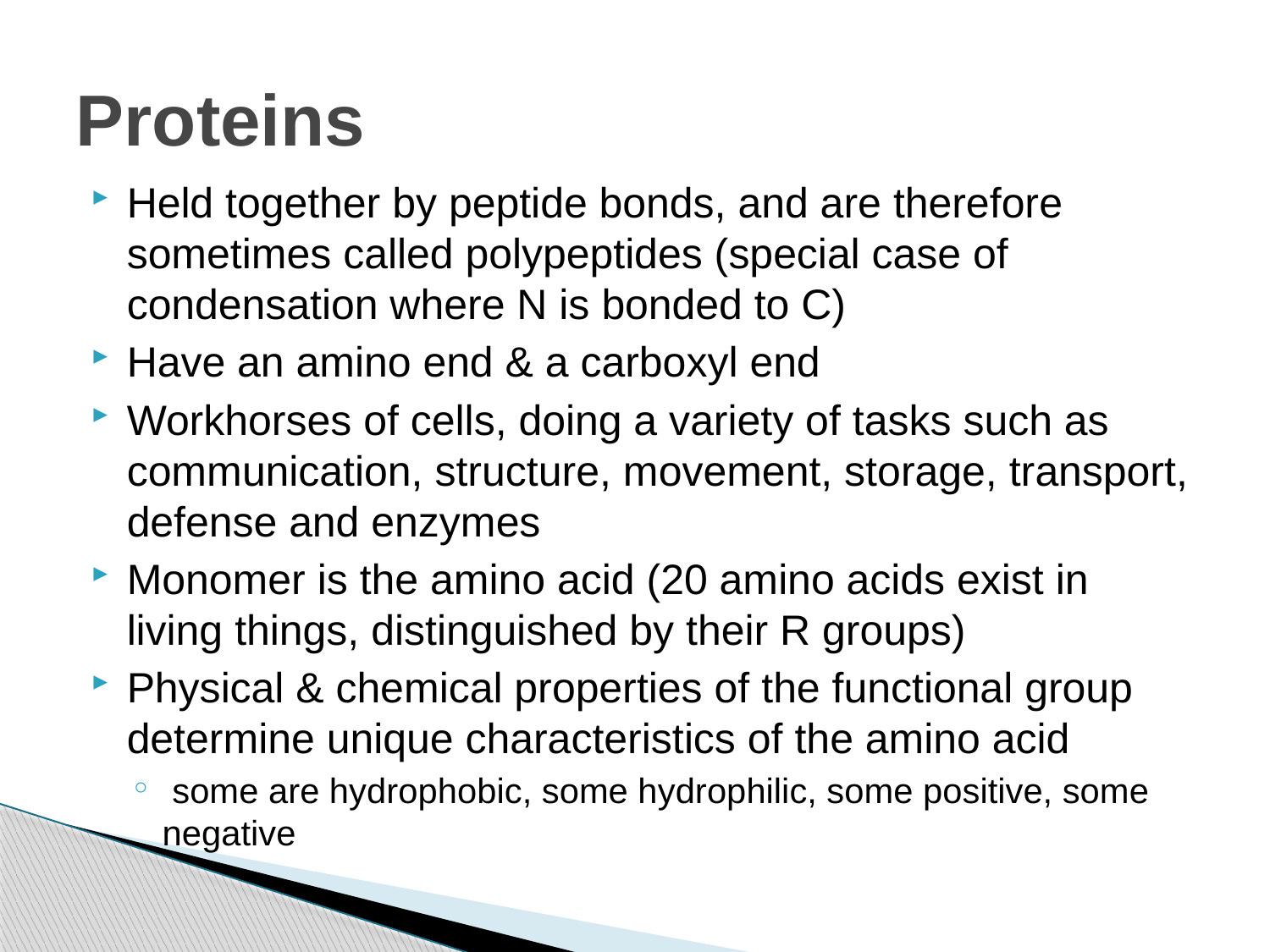

# Proteins
Held together by peptide bonds, and are therefore sometimes called polypeptides (special case of condensation where N is bonded to C)
Have an amino end & a carboxyl end
Workhorses of cells, doing a variety of tasks such as communication, structure, movement, storage, transport, defense and enzymes
Monomer is the amino acid (20 amino acids exist in living things, distinguished by their R groups)
Physical & chemical properties of the functional group determine unique characteristics of the amino acid
 some are hydrophobic, some hydrophilic, some positive, some negative